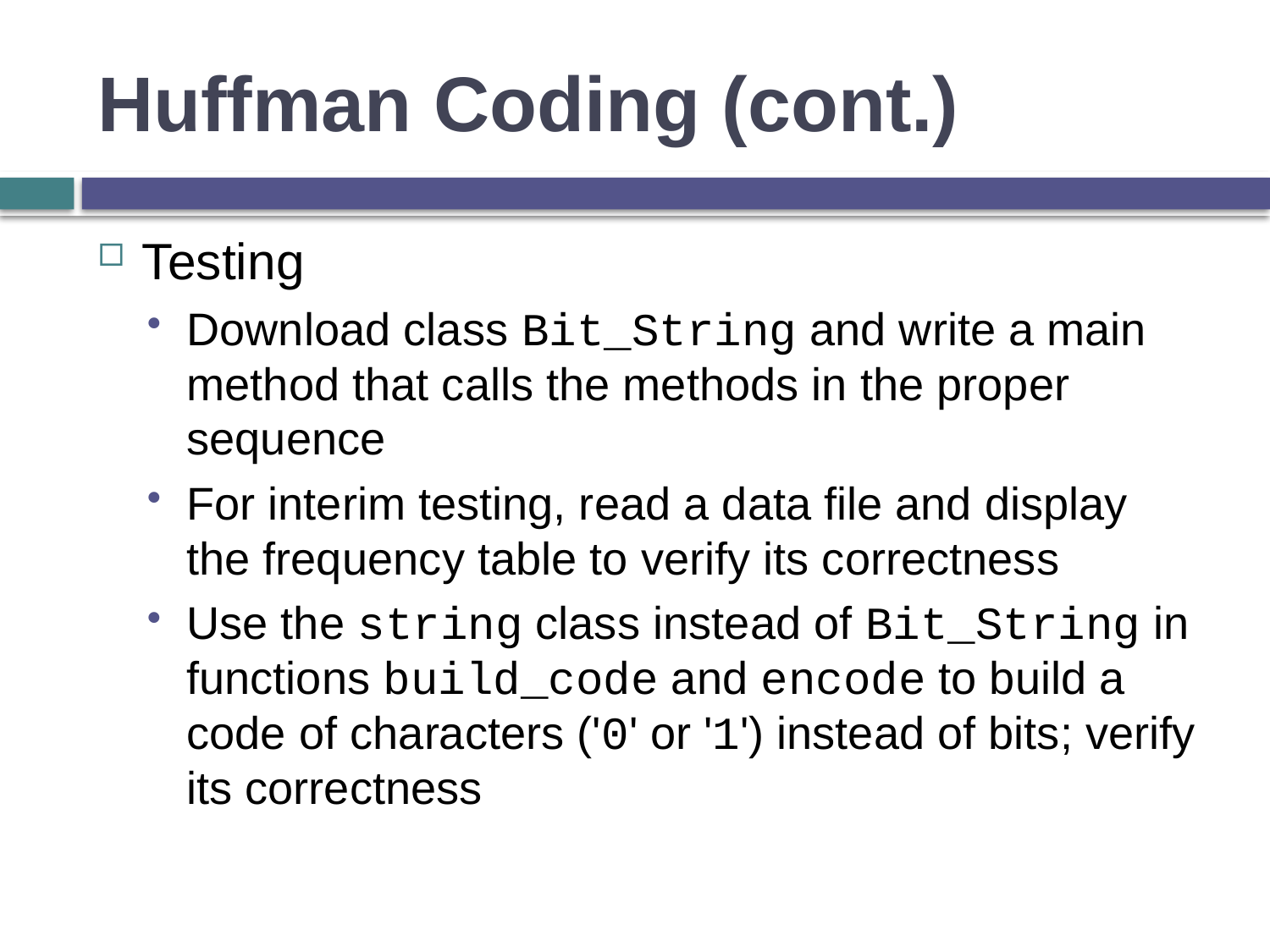

# Huffman Coding (cont.)
Testing
Download class Bit_String and write a main method that calls the methods in the proper sequence
For interim testing, read a data file and display the frequency table to verify its correctness
Use the string class instead of Bit_String in functions build_code and encode to build a code of characters ('0' or '1') instead of bits; verify its correctness